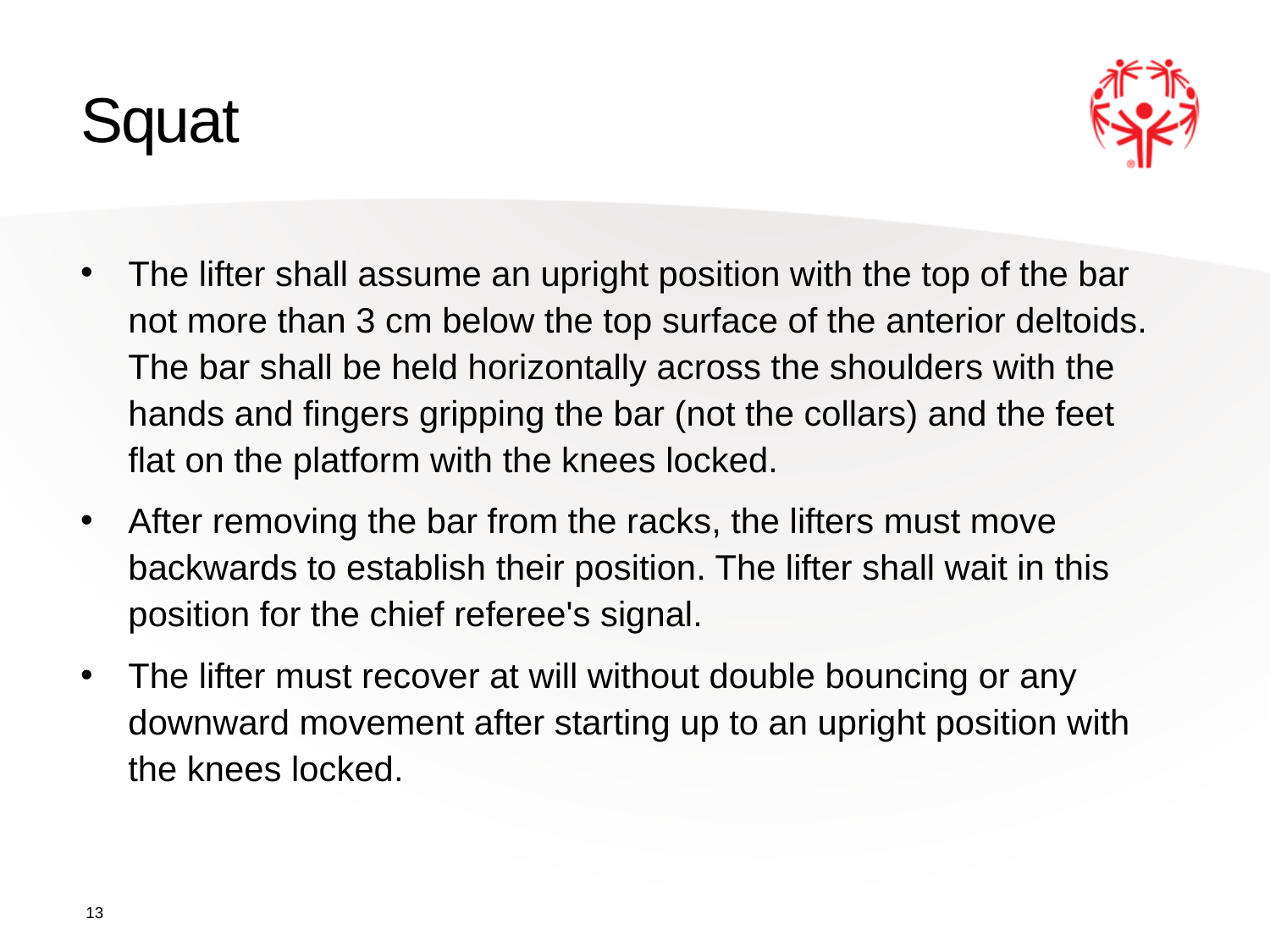

# Squat
The lifter shall assume an upright position with the top of the bar not more than 3 cm below the top surface of the anterior deltoids. The bar shall be held horizontally across the shoulders with the hands and fingers gripping the bar (not the collars) and the feet flat on the platform with the knees locked.
After removing the bar from the racks, the lifters must move backwards to establish their position. The lifter shall wait in this position for the chief referee's signal.
The lifter must recover at will without double bouncing or any downward movement after starting up to an upright position with the knees locked.
13